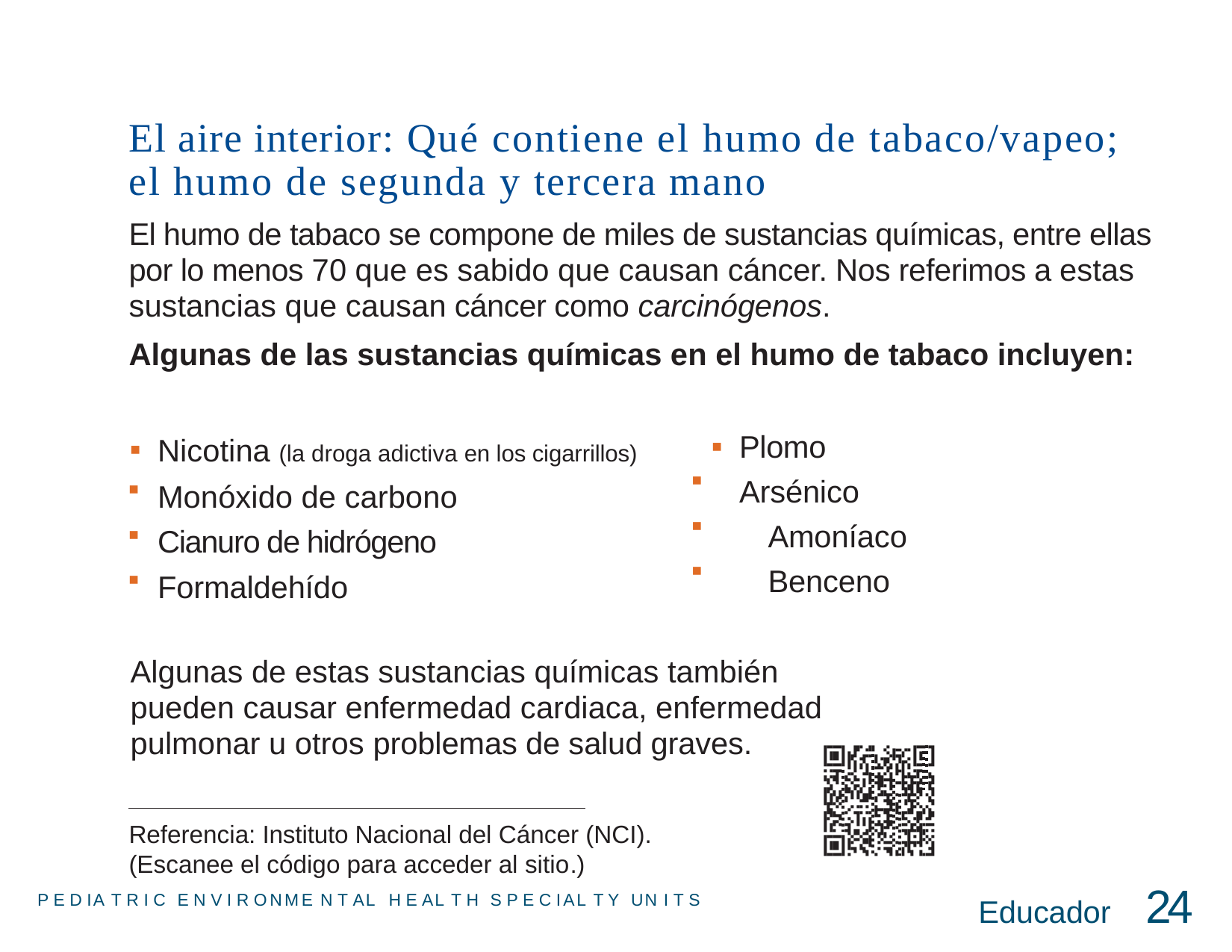

# El aire interior: Qué contiene el humo de tabaco/vapeo; el humo de segunda y tercera mano
El humo de tabaco se compone de miles de sustancias químicas, entre ellas por lo menos 70 que es sabido que causan cáncer. Nos referimos a estas sustancias que causan cáncer como carcinógenos.
Algunas de las sustancias químicas en el humo de tabaco incluyen:
Plomo 	Arsénico 	Amoníaco 	Benceno
Nicotina (la droga adictiva en los cigarrillos)
Monóxido de carbono
Cianuro de hidrógeno Formaldehído
■
■
■
■
■
■
Algunas de estas sustancias químicas también pueden causar enfermedad cardiaca, enfermedad pulmonar u otros problemas de salud graves.

Referencia: Instituto Nacional del Cáncer (NCI). (Escanee el código para acceder al sitio.)
Educador	24
P E D IA T R I C E N V I R ONME N T AL H E AL T H S P E C IAL T Y UN I T S